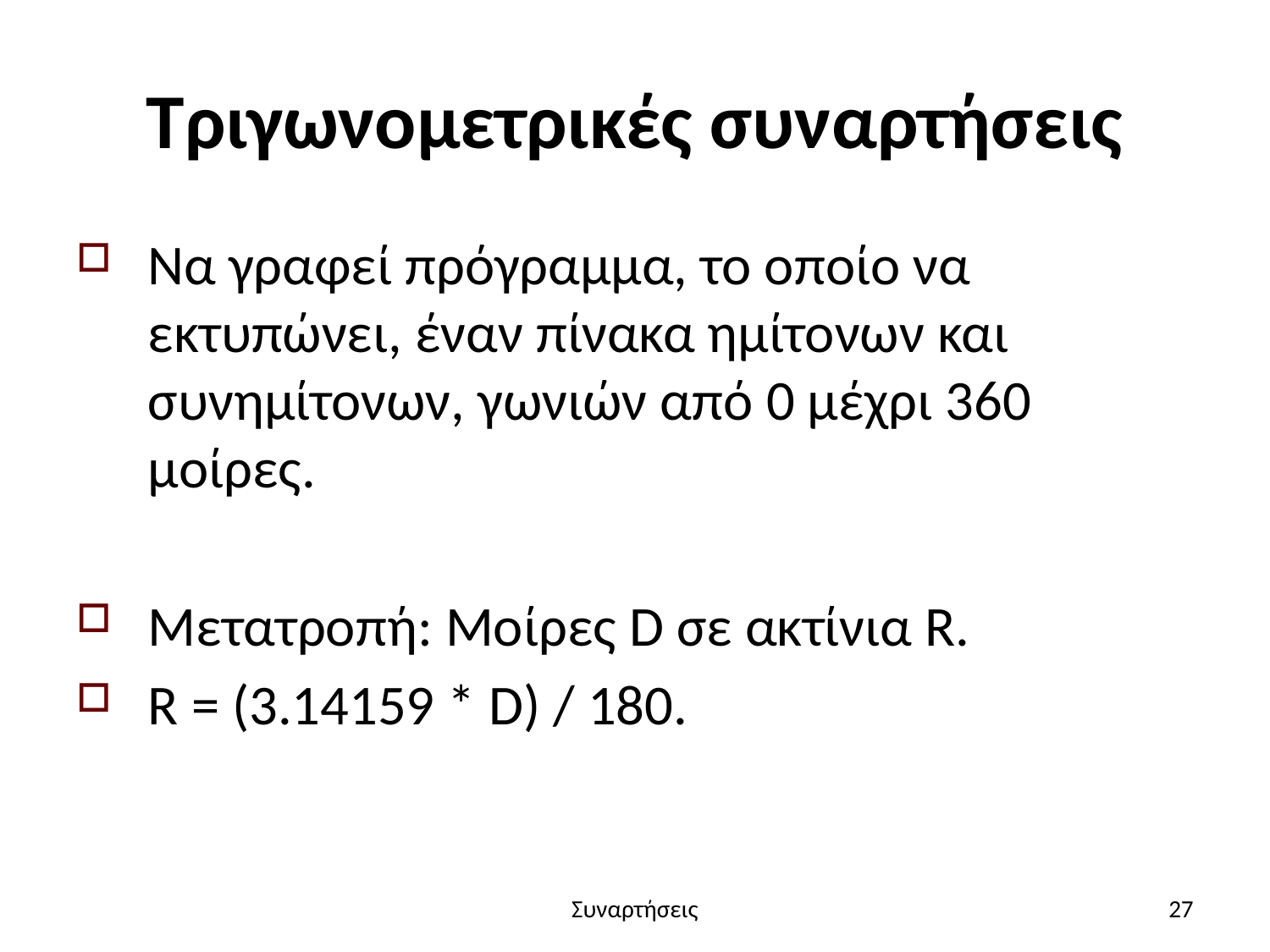

# Τριγωνομετρικές συναρτήσεις
Να γραφεί πρόγραμμα, το οποίο να εκτυπώνει, έναν πίνακα ημίτονων και συνημίτονων, γωνιών από 0 μέχρι 360 μοίρες.

Μετατροπή: Μοίρες D σε ακτίνια R.
R = (3.14159 * D) / 180.

Συναρτήσεις
27